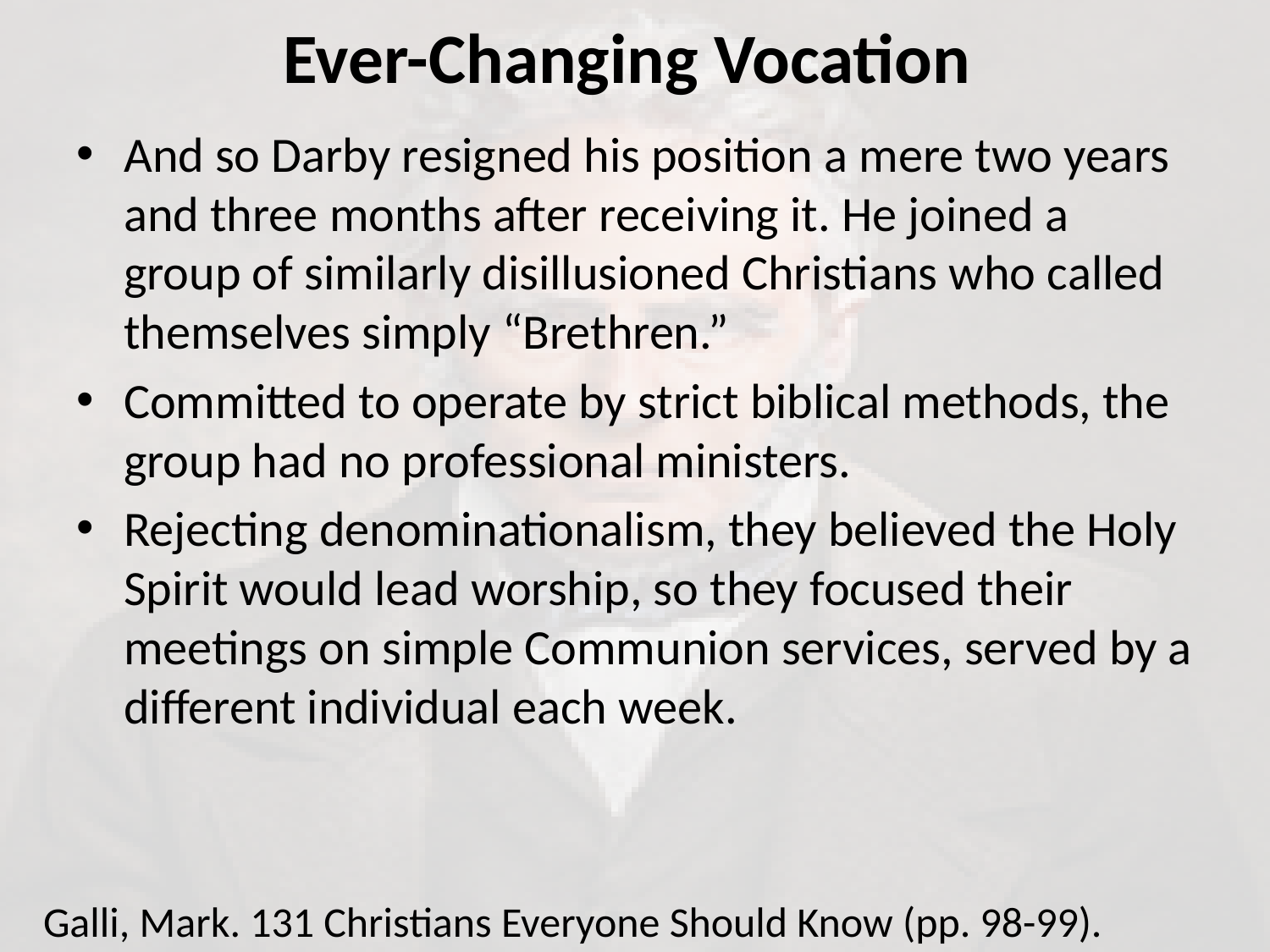

# Ever-Changing Vocation
And so Darby resigned his position a mere two years and three months after receiving it. He joined a group of similarly disillusioned Christians who called themselves simply “Brethren.”
Committed to operate by strict biblical methods, the group had no professional ministers.
Rejecting denominationalism, they believed the Holy Spirit would lead worship, so they focused their meetings on simple Communion services, served by a different individual each week.
Galli, Mark. 131 Christians Everyone Should Know (pp. 98-99).